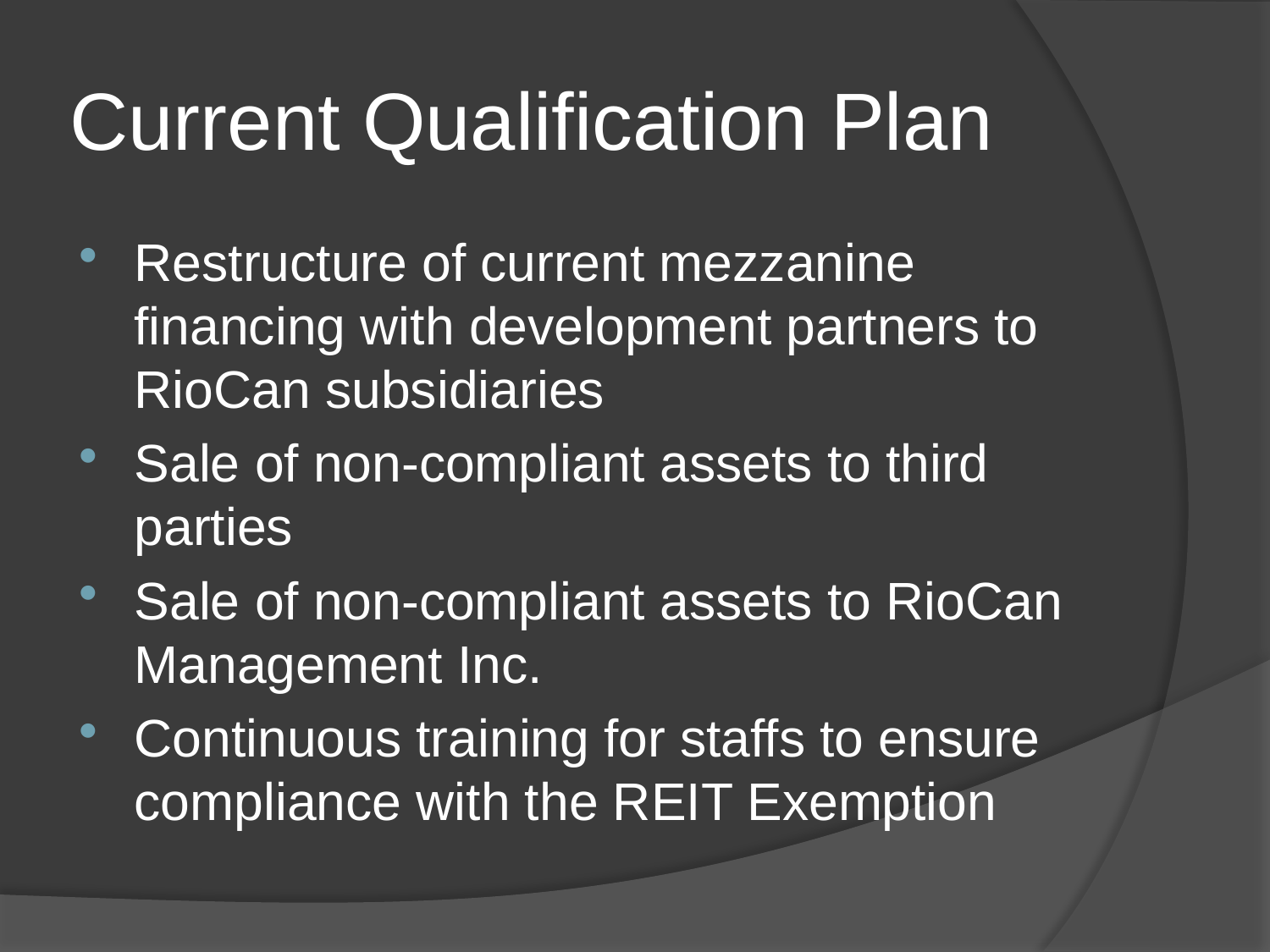

# Current Qualification Plan
Restructure of current mezzanine financing with development partners to RioCan subsidiaries
Sale of non-compliant assets to third parties
Sale of non-compliant assets to RioCan Management Inc.
Continuous training for staffs to ensure compliance with the REIT Exemption